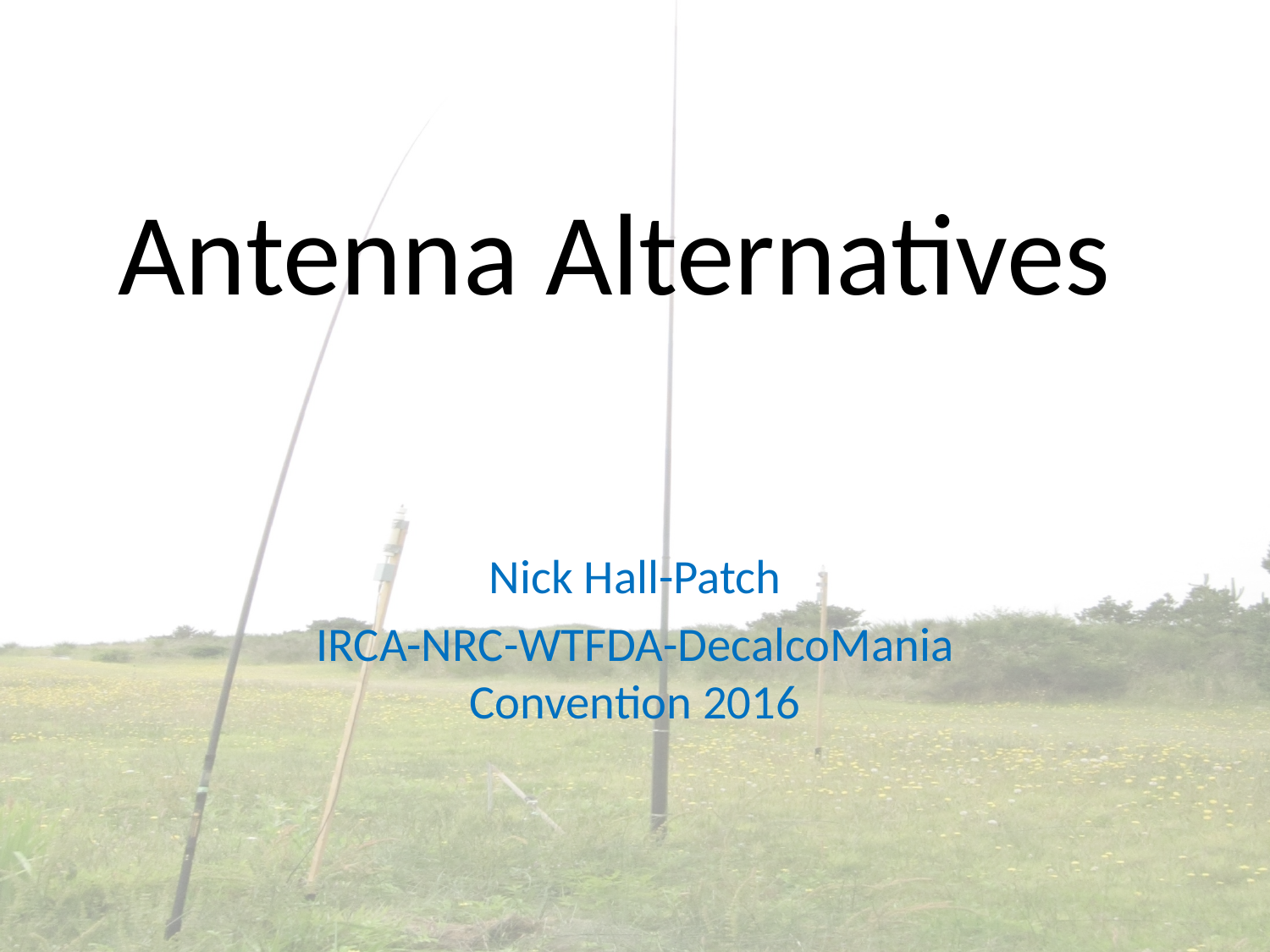

# Antenna Alternatives
Nick Hall-Patch
IRCA-NRC-WTFDA-DecalcoMania Convention 2016